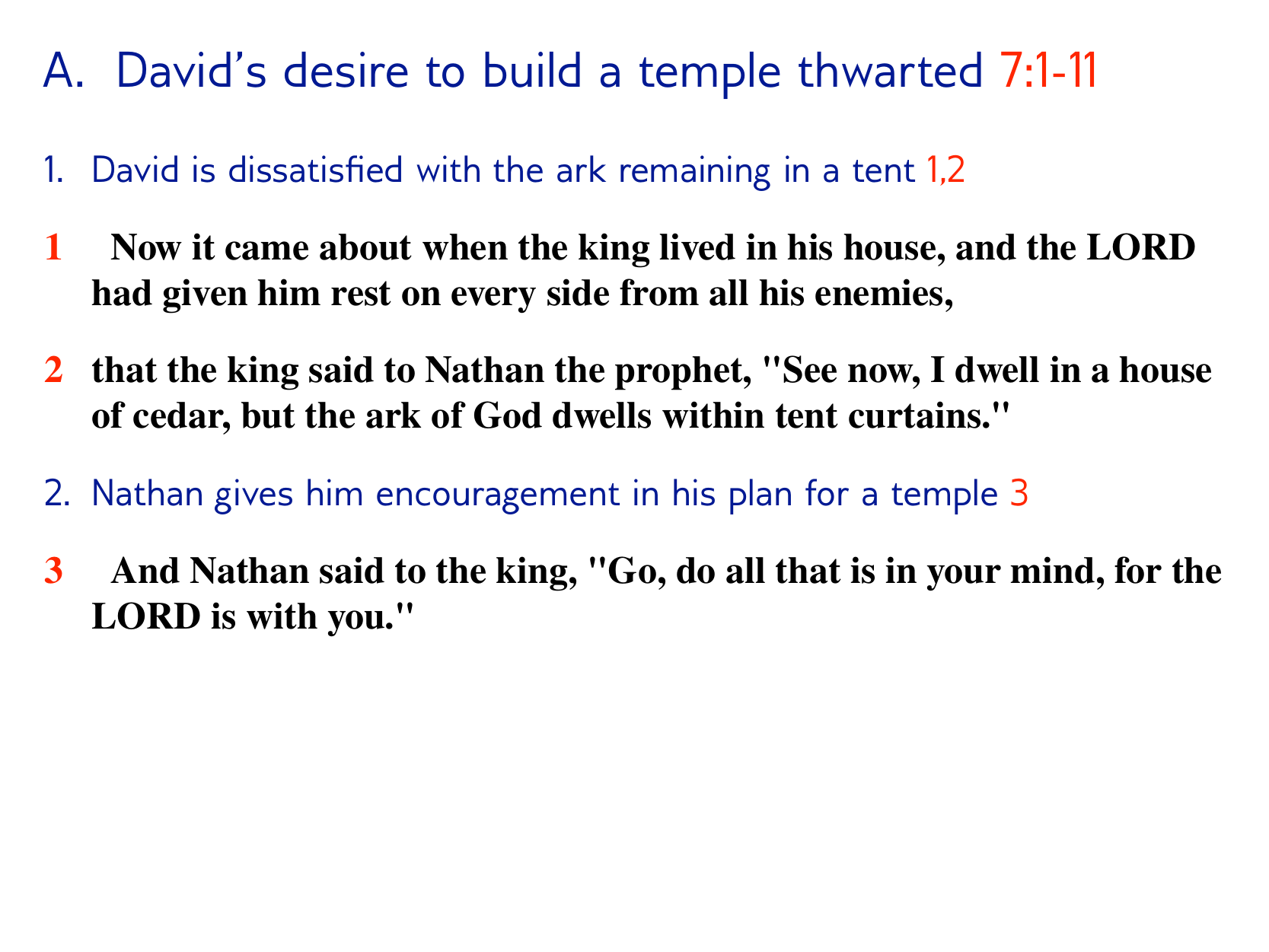

# A.  David’s desire to build a temple thwarted 7:1-11
1.	David is dissatisfied with the ark remaining in a tent 1,2
1     Now it came about when the king lived in his house, and the LORD had given him rest on every side from all his enemies,
2 	that the king said to Nathan the prophet, "See now, I dwell in a house of cedar, but the ark of God dwells within tent curtains."
2.	Nathan gives him encouragement in his plan for a temple 3
3     And Nathan said to the king, "Go, do all that is in your mind, for the LORD is with you."